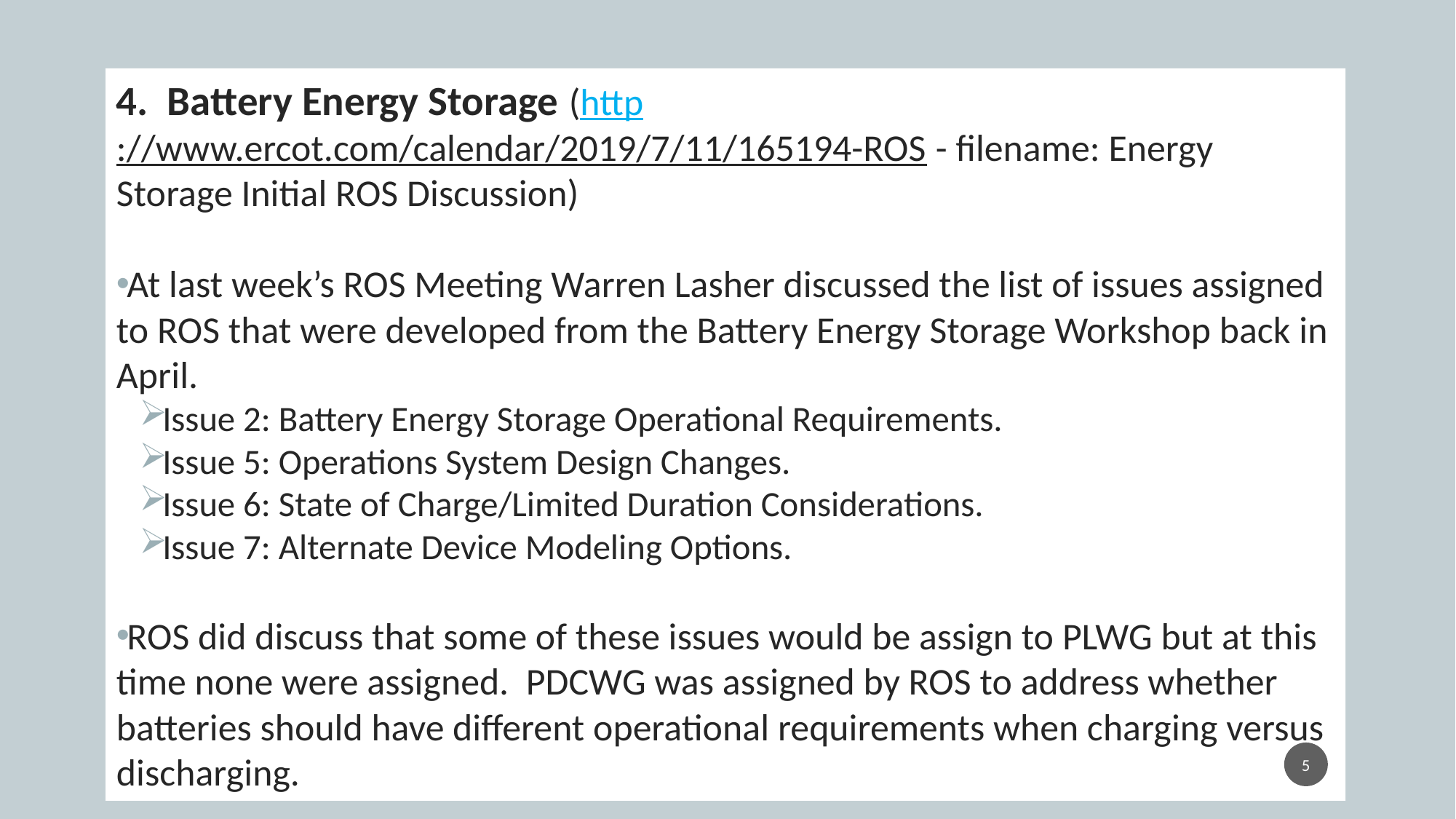

4.  Battery Energy Storage (http://www.ercot.com/calendar/2019/7/11/165194-ROS - filename: Energy Storage Initial ROS Discussion)

At last week’s ROS Meeting Warren Lasher discussed the list of issues assigned to ROS that were developed from the Battery Energy Storage Workshop back in April.
Issue 2: Battery Energy Storage Operational Requirements.
Issue 5: Operations System Design Changes.
Issue 6: State of Charge/Limited Duration Considerations.
Issue 7: Alternate Device Modeling Options.

ROS did discuss that some of these issues would be assign to PLWG but at this time none were assigned.  PDCWG was assigned by ROS to address whether batteries should have different operational requirements when charging versus discharging.
5